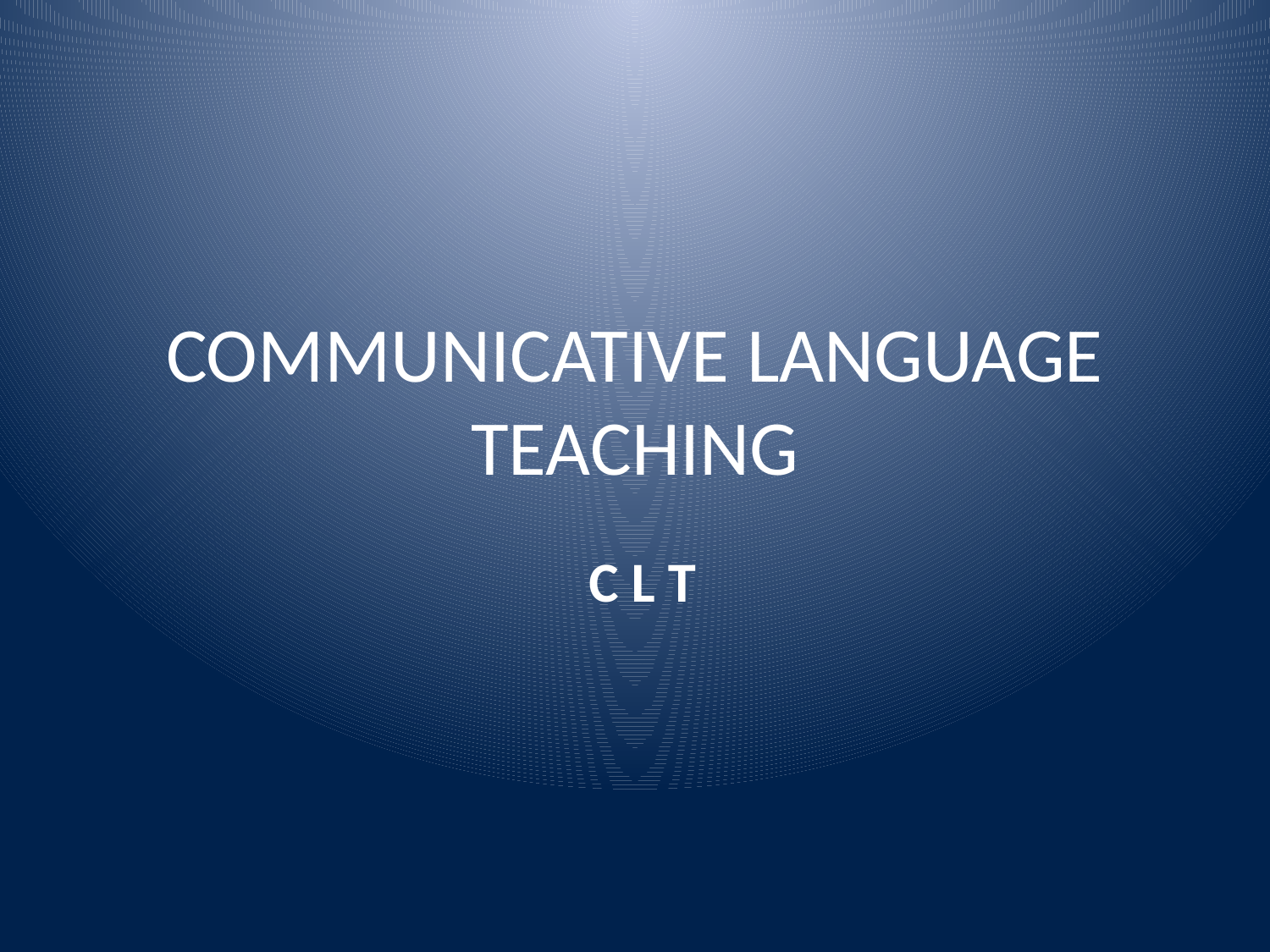

# COMMUNICATIVE LANGUAGE TEACHING
C L T